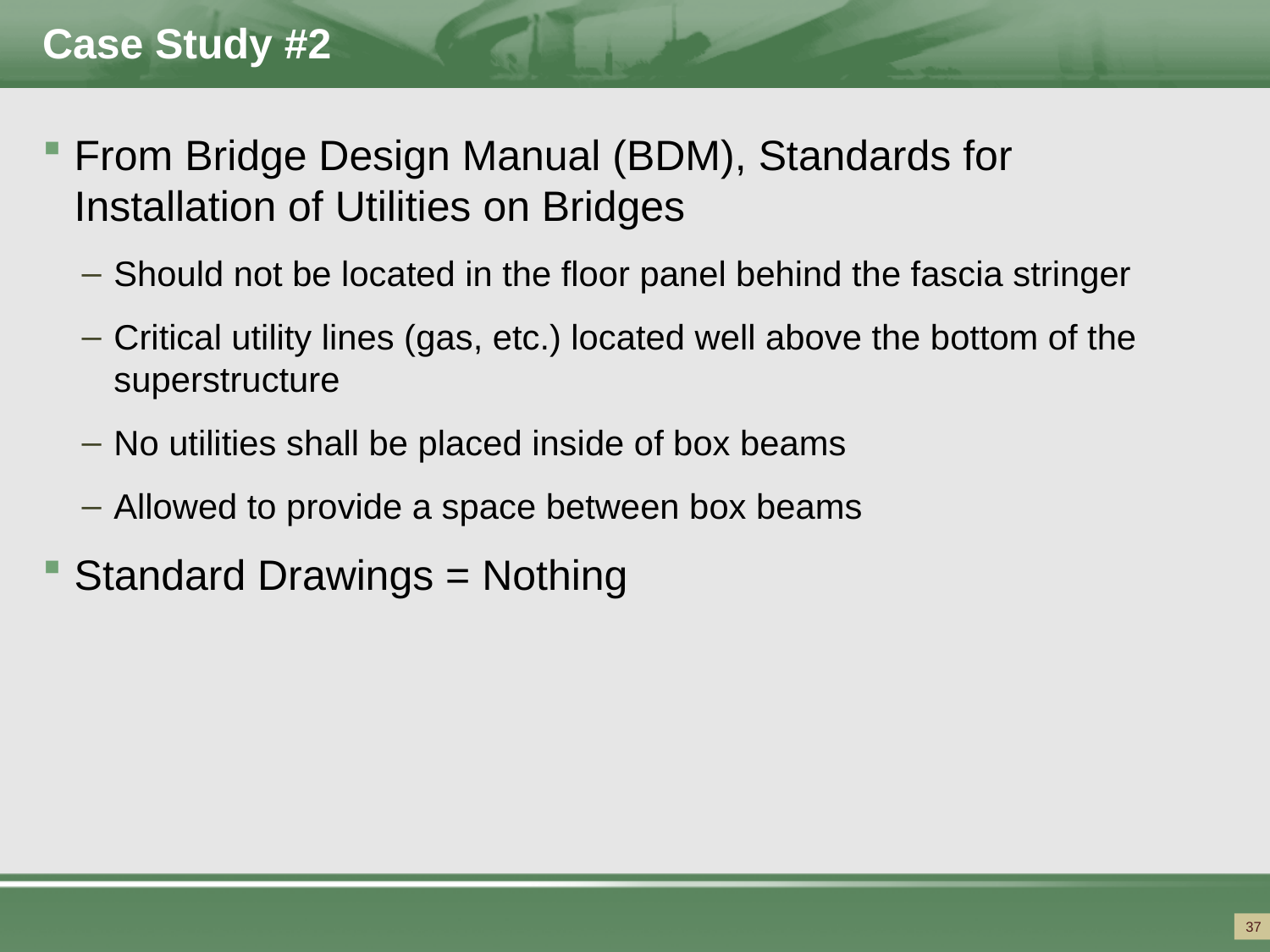

# Case Study #2
From Bridge Design Manual (BDM), Standards for Installation of Utilities on Bridges
Should not be located in the floor panel behind the fascia stringer
Critical utility lines (gas, etc.) located well above the bottom of the superstructure
No utilities shall be placed inside of box beams
Allowed to provide a space between box beams
Standard Drawings = Nothing

37